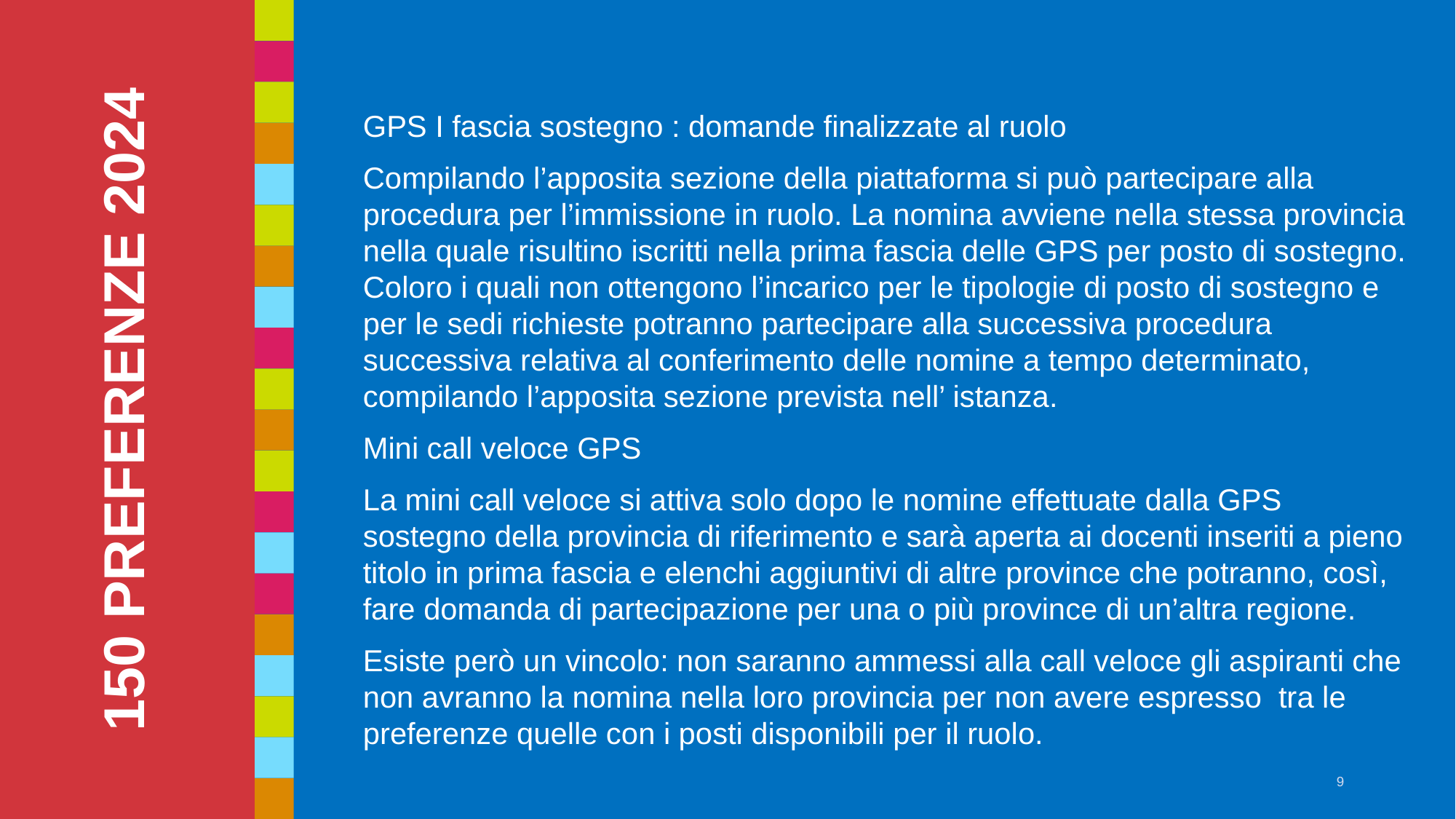

GPS I fascia sostegno : domande finalizzate al ruolo
Compilando l’apposita sezione della piattaforma si può partecipare alla procedura per l’immissione in ruolo. La nomina avviene nella stessa provincia nella quale risultino iscritti nella prima fascia delle GPS per posto di sostegno. Coloro i quali non ottengono l’incarico per le tipologie di posto di sostegno e per le sedi richieste potranno partecipare alla successiva procedura successiva relativa al conferimento delle nomine a tempo determinato,  compilando l’apposita sezione prevista nell’ istanza.
Mini call veloce GPS
La mini call veloce si attiva solo dopo le nomine effettuate dalla GPS sostegno della provincia di riferimento e sarà aperta ai docenti inseriti a pieno titolo in prima fascia e elenchi aggiuntivi di altre province che potranno, così, fare domanda di partecipazione per una o più province di un’altra regione.
Esiste però un vincolo: non saranno ammessi alla call veloce gli aspiranti che non avranno la nomina nella loro provincia per non avere espresso  tra le preferenze quelle con i posti disponibili per il ruolo.
# 150 PREFERENZE 2024
9